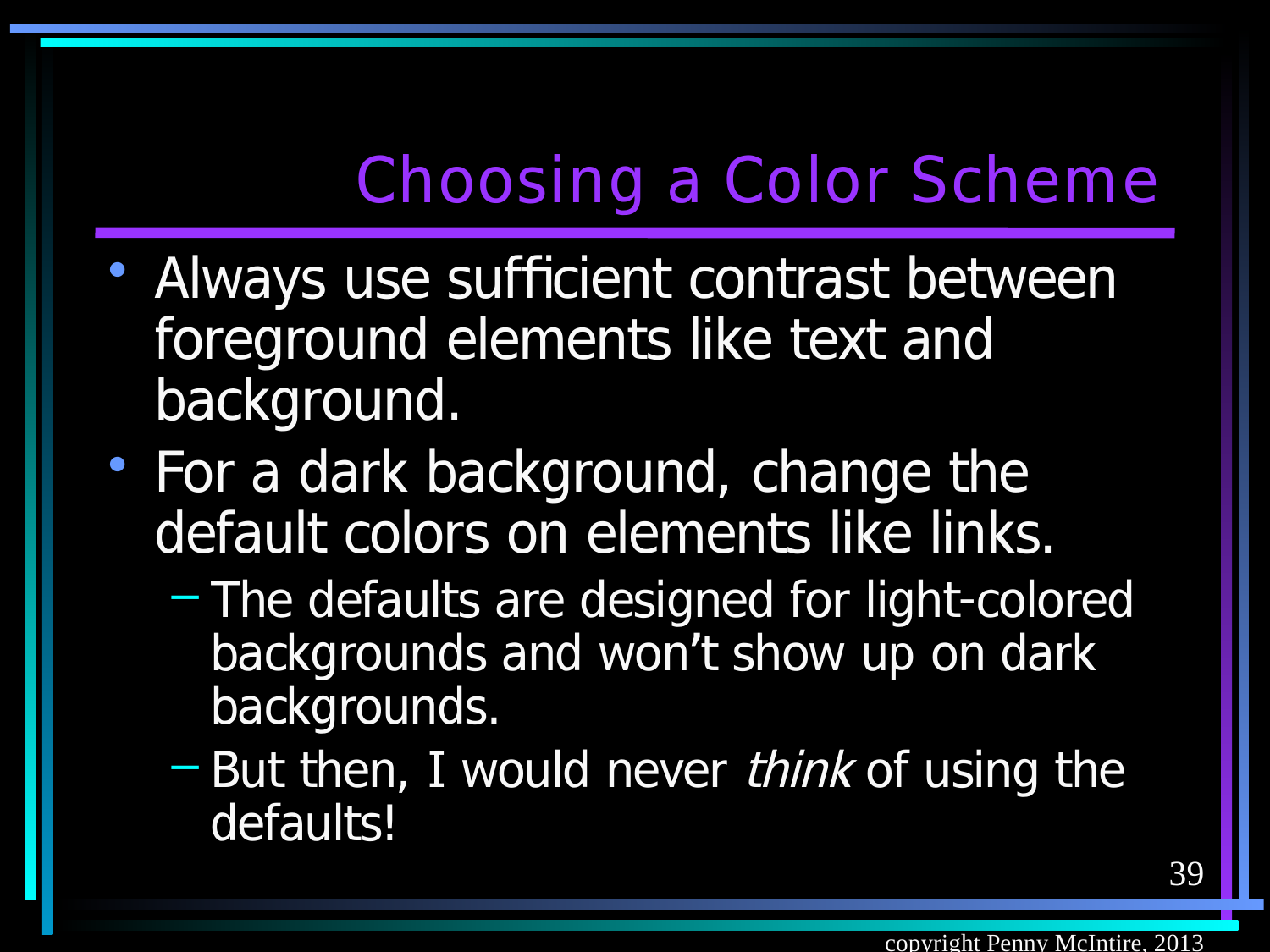

# Choosing a Color Scheme
Always use sufficient contrast between foreground elements like text and background.
For a dark background, change the default colors on elements like links.
The defaults are designed for light-colored backgrounds and won’t show up on dark backgrounds.
But then, I would never think of using the defaults!
39
copyright Penny McIntire, 2013